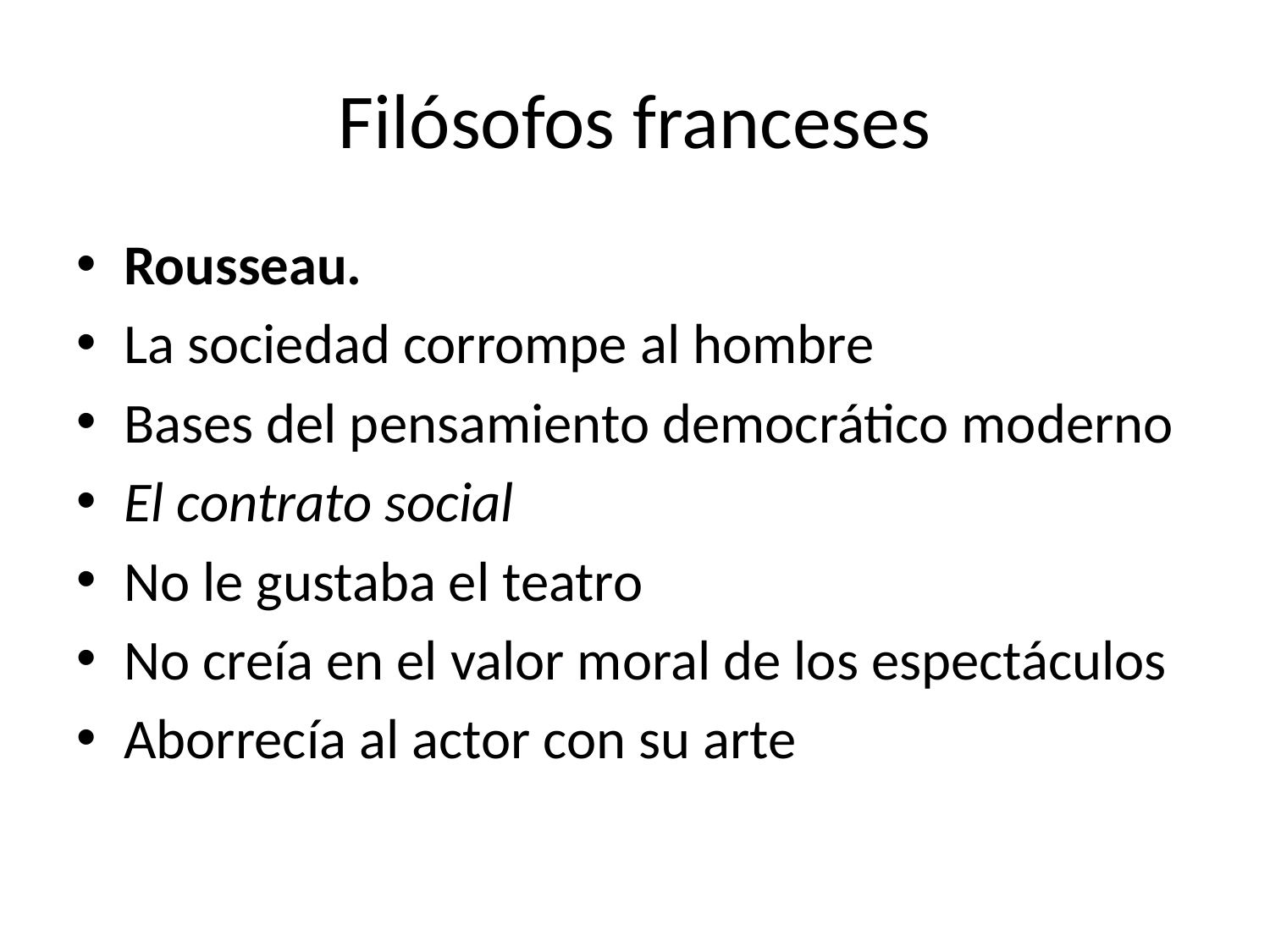

# Filósofos franceses
Rousseau.
La sociedad corrompe al hombre
Bases del pensamiento democrático moderno
El contrato social
No le gustaba el teatro
No creía en el valor moral de los espectáculos
Aborrecía al actor con su arte